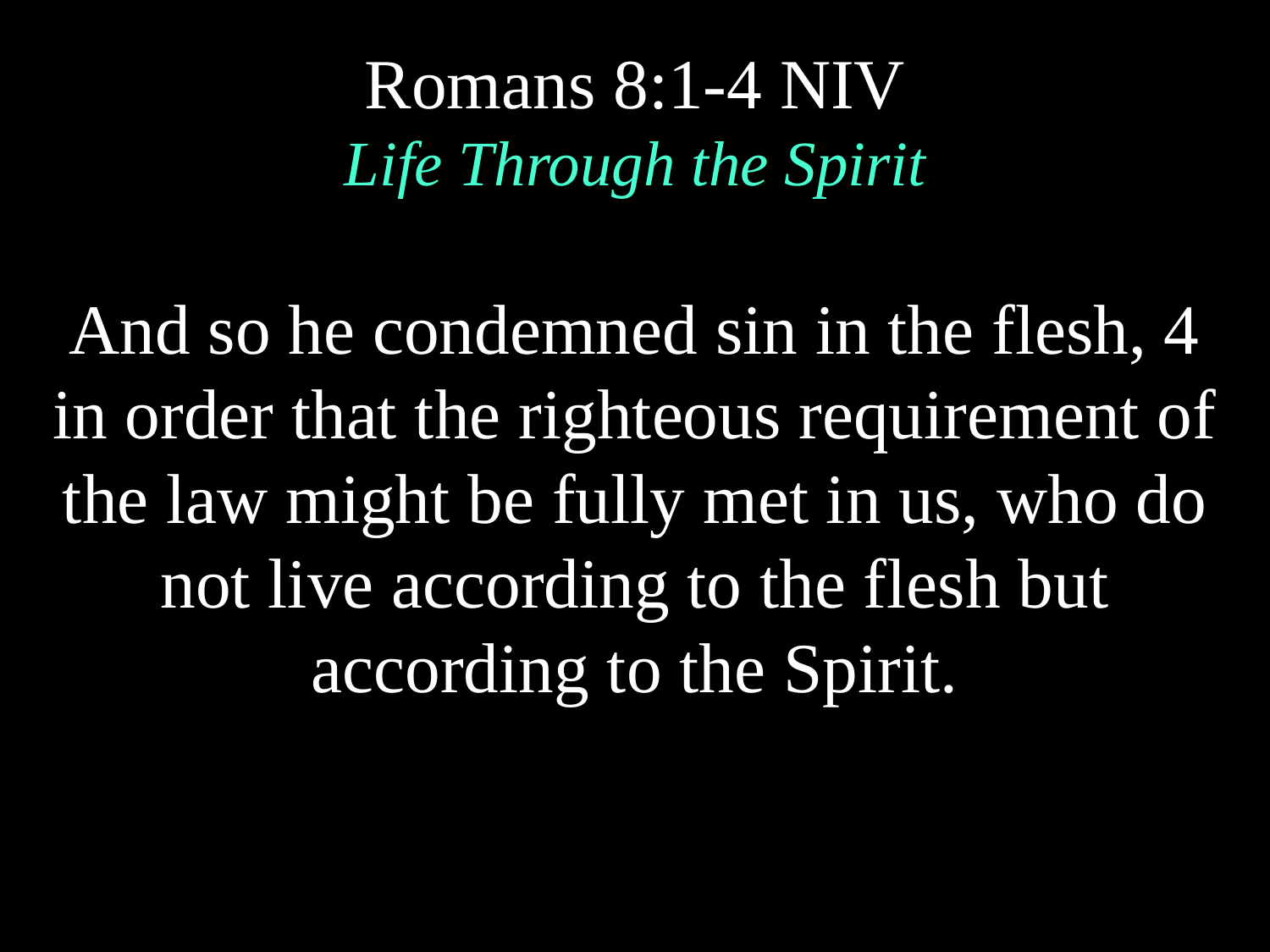

Romans 8:1-4 NIV
Life Through the Spirit

And so he condemned sin in the flesh, 4 in order that the righteous requirement of the law might be fully met in us, who do not live according to the flesh but according to the Spirit.